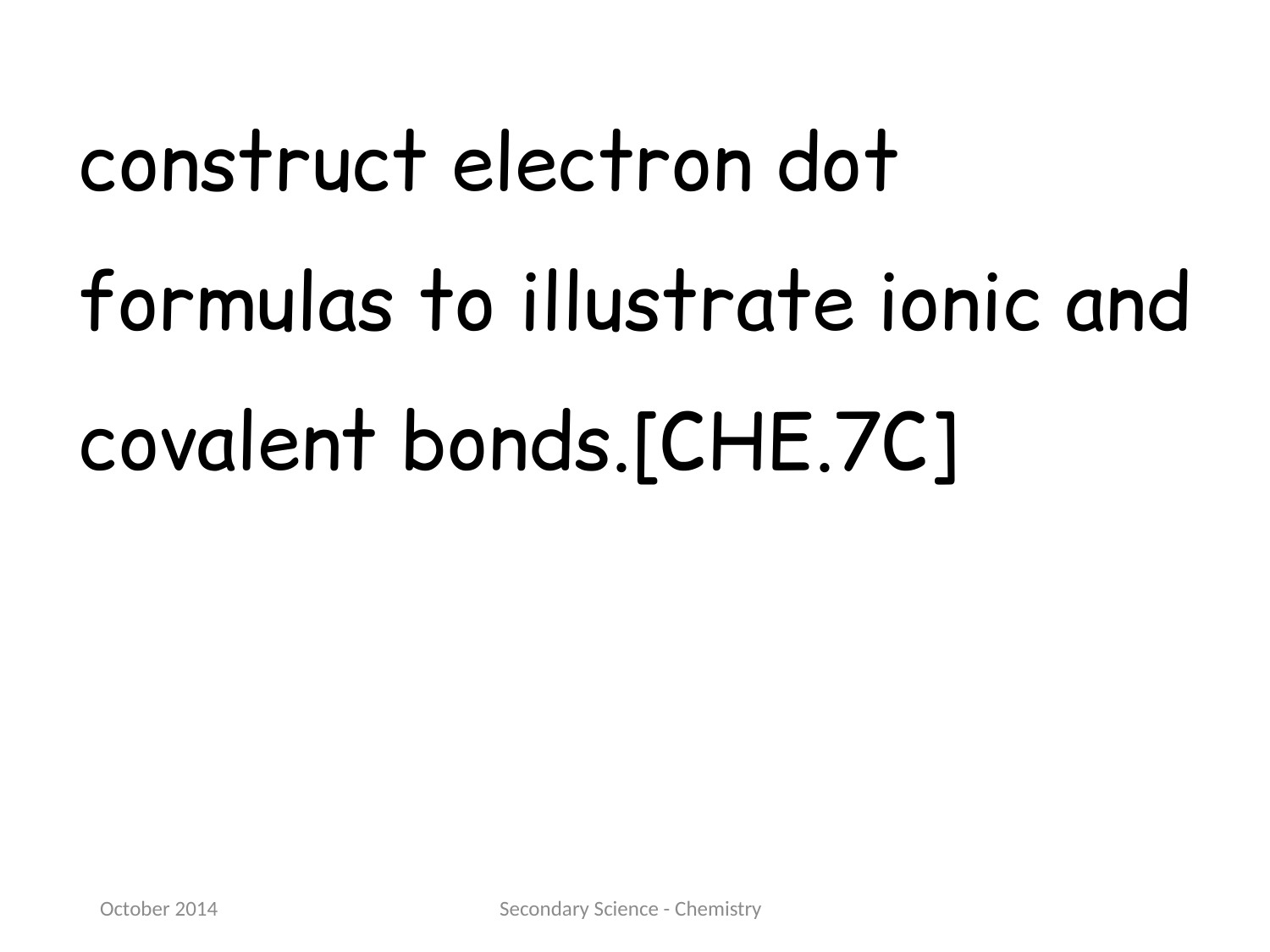

construct electron dot formulas to illustrate ionic and covalent bonds.[CHE.7C]
October 2014
Secondary Science - Chemistry